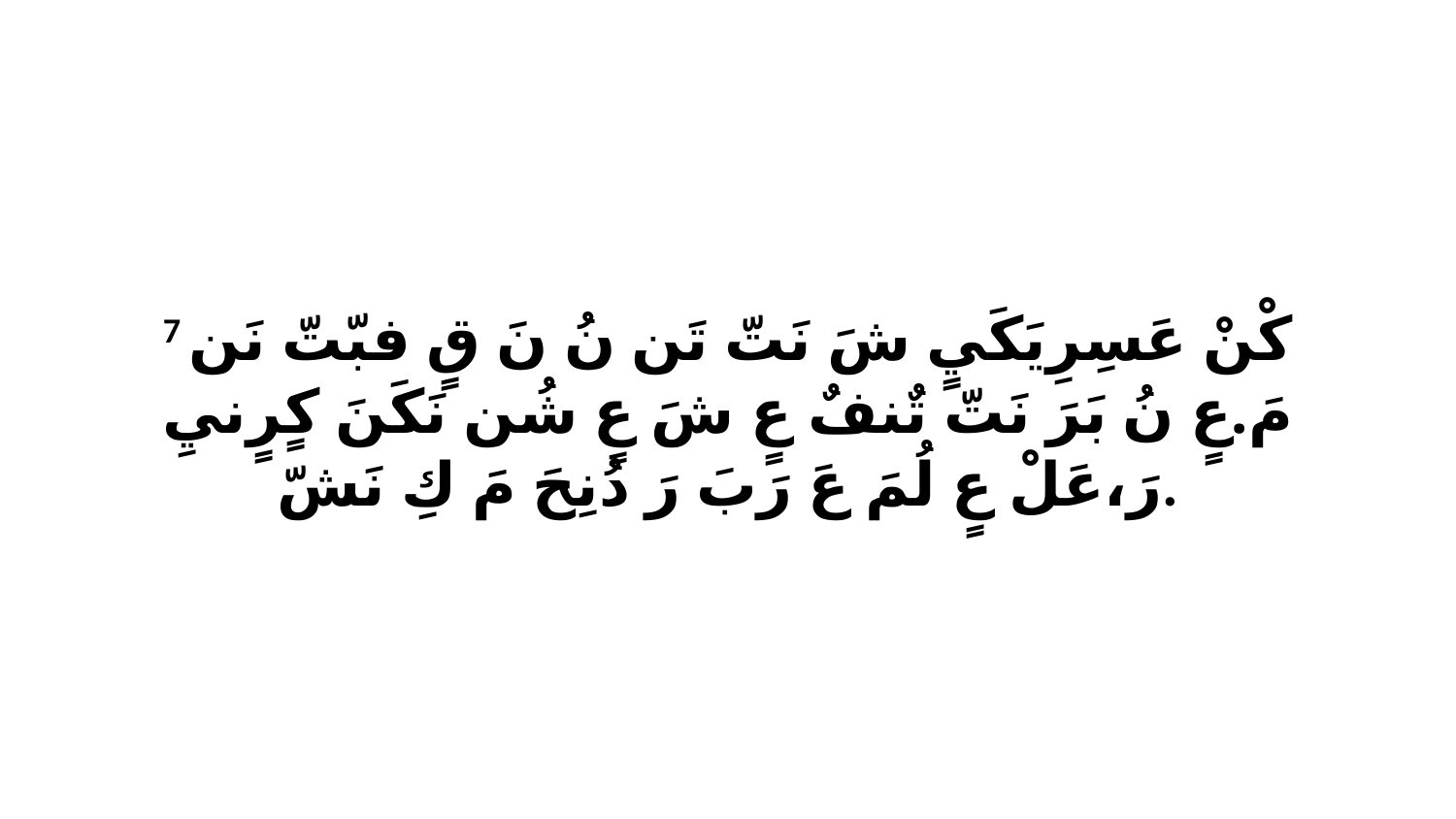

7 كْنْ عَسِرِيَكَيٍ شَ نَتّ تَن نُ نَ قٍ فبّتّ نَن مَ.عٍ نُ بَرَ نَتّ تٌنفٌ عٍ شَ عٍ شُن نَكَنَ كٍرٍنيِ رَ،عَلْ عٍ لُمَ عَ رَبَ رَ دُنِحَ مَ كِ نَشّ.